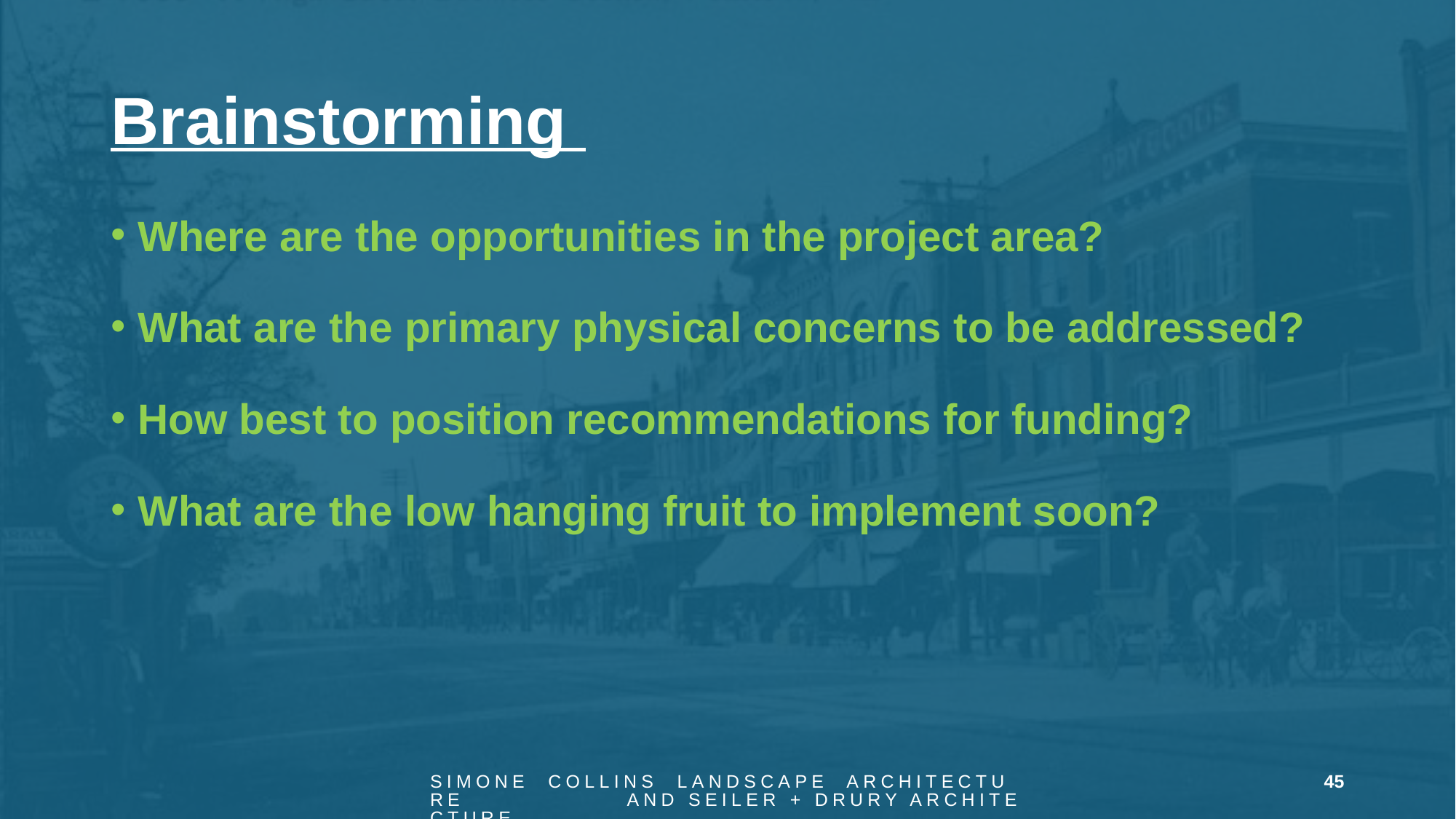

# Brainstorming
Where are the opportunities in the project area?
What are the primary physical concerns to be addressed?
How best to position recommendations for funding?
What are the low hanging fruit to implement soon?

SIMONE  COLLINS  LANDSCAPE  ARCHITECTURE                 AND SEILER + DRURY ARCHITECTURE
45